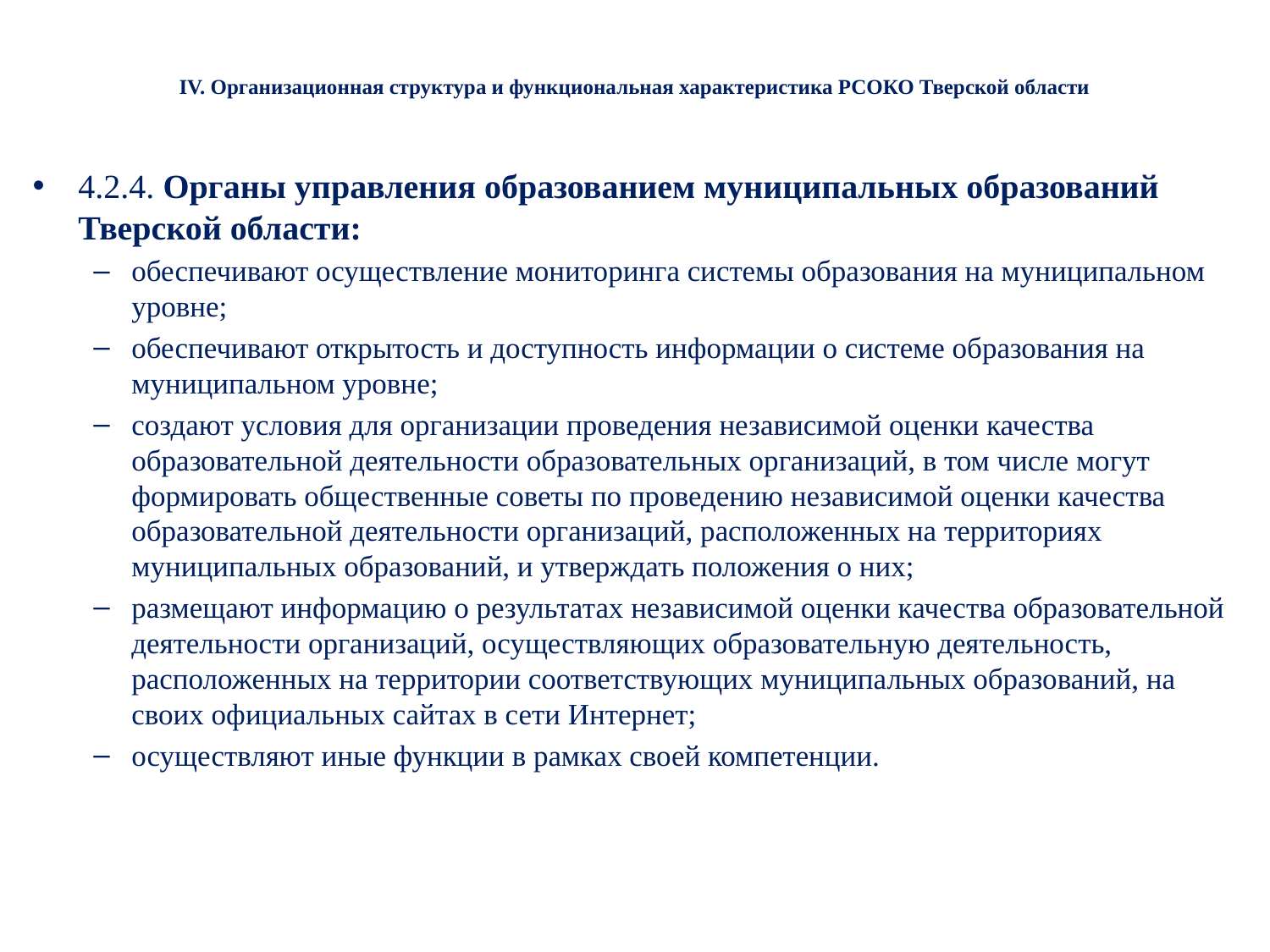

# IV. Организационная структура и функциональная характеристика РСОКО Тверской области
4.2.4. Органы управления образованием муниципальных образований Тверской области:
обеспечивают осуществление мониторинга системы образования на муниципальном уровне;
обеспечивают открытость и доступность информации о системе образования на муниципальном уровне;
создают условия для организации проведения независимой оценки качества образовательной деятельности образовательных организаций, в том числе могут формировать общественные советы по проведению независимой оценки качества образовательной деятельности организаций, расположенных на территориях муниципальных образований, и утверждать положения о них;
размещают информацию о результатах независимой оценки качества образовательной деятельности организаций, осуществляющих образовательную деятельность, расположенных на территории соответствующих муниципальных образований, на своих официальных сайтах в сети Интернет;
осуществляют иные функции в рамках своей компетенции.